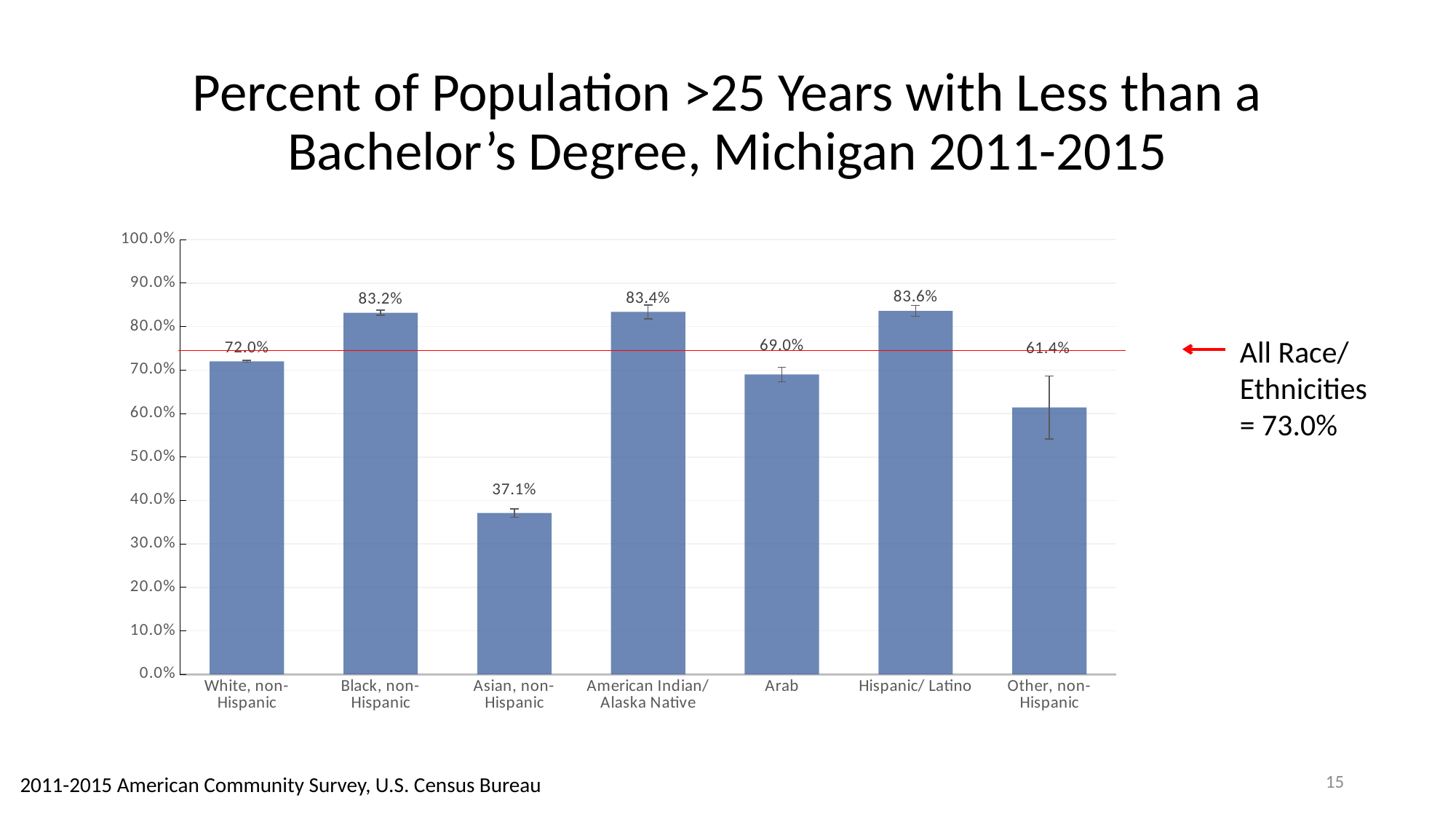

# Percent of Population >25 Years with Less than a Bachelor’s Degree, Michigan 2011-2015

### Chart

| Category |  |
|---|---|
| White, non- Hispanic | 0.72 |
| Black, non- Hispanic | 0.832 |
| Asian, non- Hispanic | 0.37099999999999994 |
| American Indian/ Alaska Native | 0.834 |
| Arab | 0.69 |
| Hispanic/ Latino | 0.8360000000000001 |
| Other, non- Hispanic | 0.614 |
All Race/ Ethnicities
= 73.0%
15
2011-2015 American Community Survey, U.S. Census Bureau